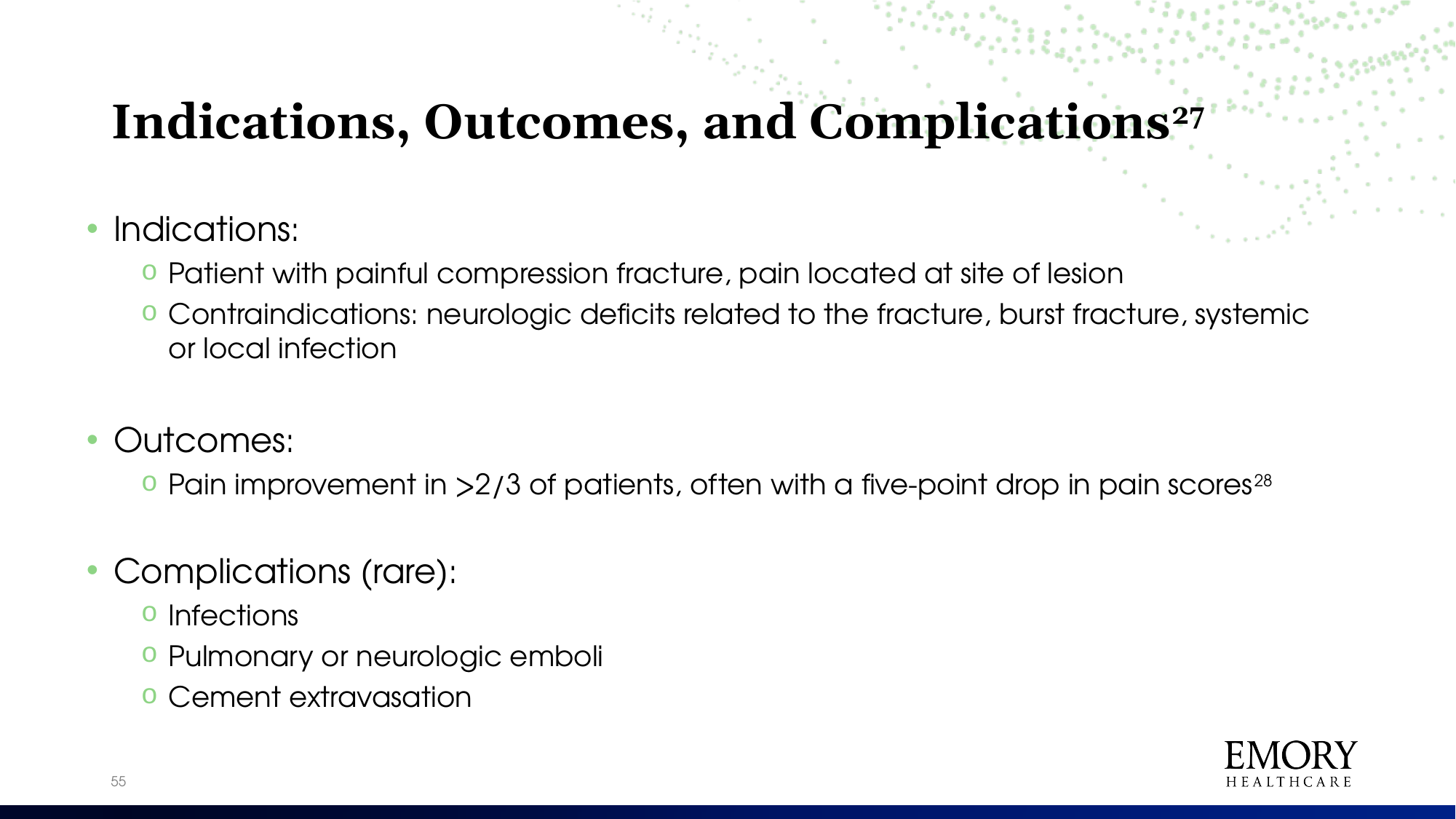

# Indications, Outcomes, and Complications27
Indications:
Patient with painful compression fracture, pain located at site of lesion
Contraindications: neurologic deficits related to the fracture, burst fracture, systemic or local infection

Outcomes:
Pain improvement in >2/3 of patients, often with a five-point drop in pain scores28

Complications (rare):
Infections
Pulmonary or neurologic emboli
Cement extravasation